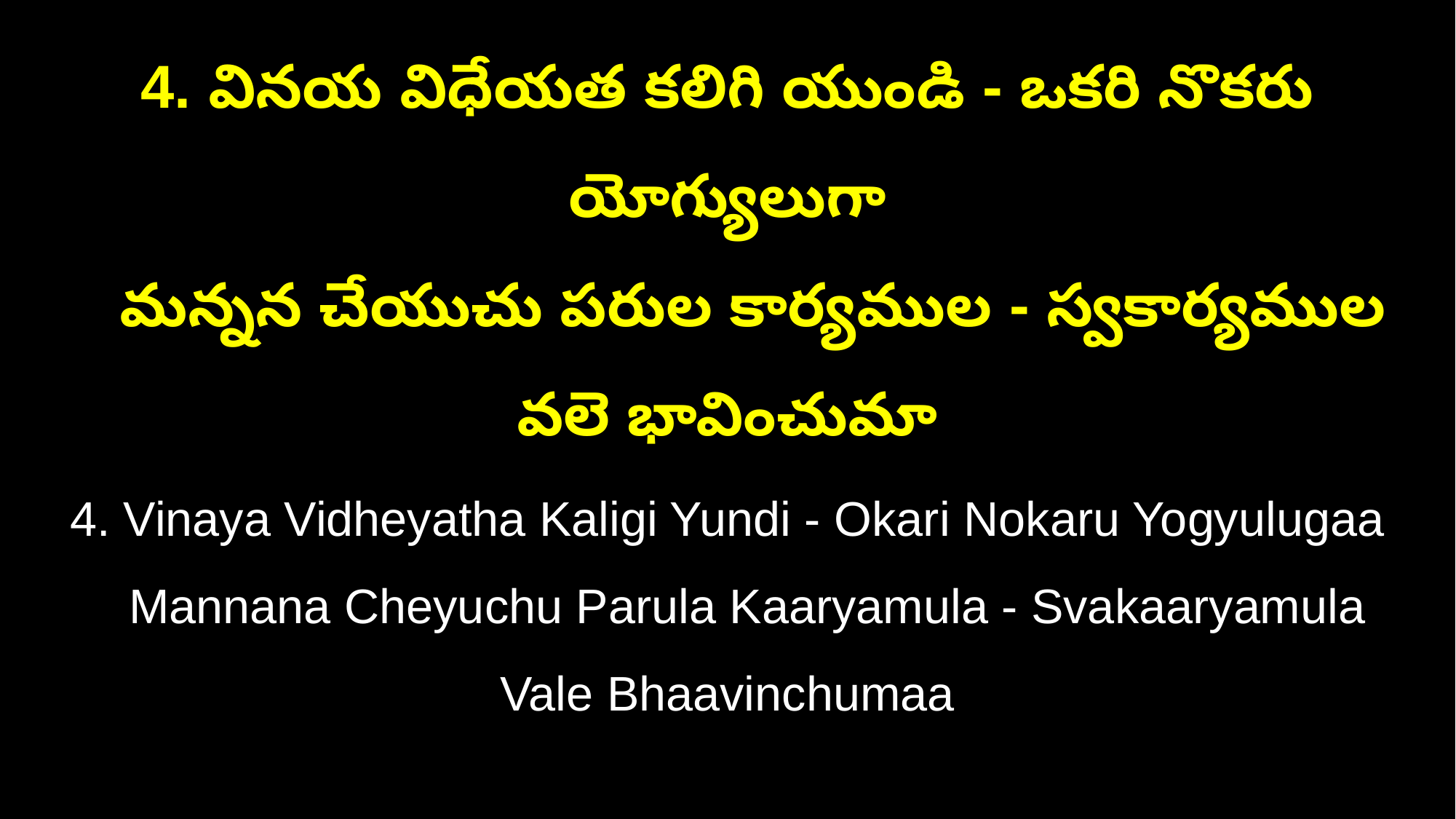

4. వినయ విధేయత కలిగి యుండి - ఒకరి నొకరు యోగ్యులుగా
   మన్నన చేయుచు పరుల కార్యముల - స్వకార్యముల వలె భావించుమా
4. Vinaya Vidheyatha Kaligi Yundi - Okari Nokaru Yogyulugaa
   Mannana Cheyuchu Parula Kaaryamula - Svakaaryamula Vale Bhaavinchumaa